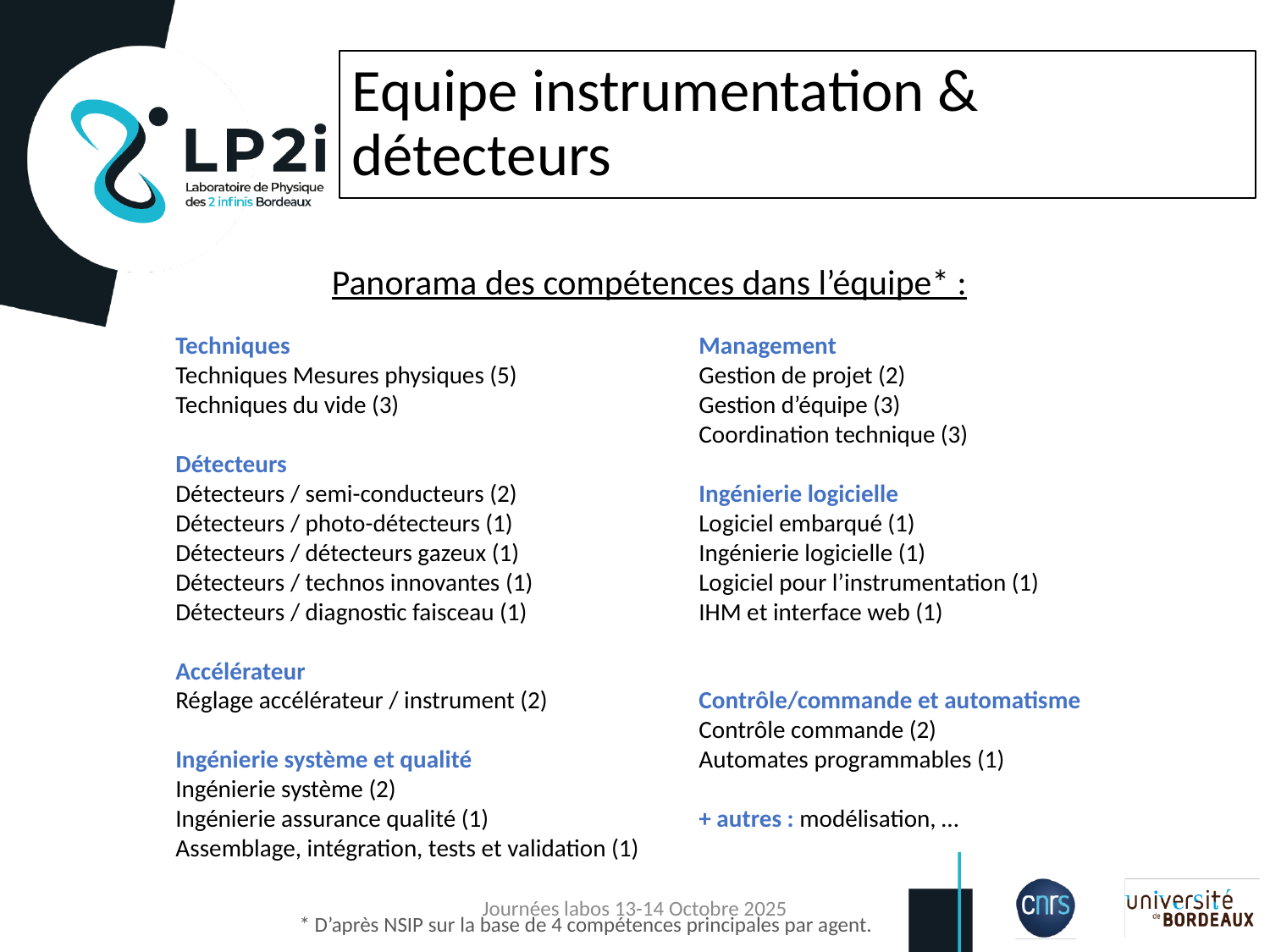

Equipe instrumentation & détecteurs
Panorama des compétences dans l’équipe* :

Techniques
Techniques Mesures physiques (5)
Techniques du vide (3)

Détecteurs
Détecteurs / semi-conducteurs (2)
Détecteurs / photo-détecteurs (1)
Détecteurs / détecteurs gazeux (1)
Détecteurs / technos innovantes (1)
Détecteurs / diagnostic faisceau (1)

Accélérateur
Réglage accélérateur / instrument (2)

Ingénierie système et qualité
Ingénierie système (2)
Ingénierie assurance qualité (1)
Assemblage, intégration, tests et validation (1)

Management
Gestion de projet (2)
Gestion d’équipe (3)
Coordination technique (3)

Ingénierie logicielle
Logiciel embarqué (1)
Ingénierie logicielle (1)
Logiciel pour l’instrumentation (1)
IHM et interface web (1)

Contrôle/commande et automatisme
Contrôle commande (2)
Automates programmables (1)

+ autres : modélisation, …
Journées labos 13-14 Octobre 2025
* D’après NSIP sur la base de 4 compétences principales par agent.